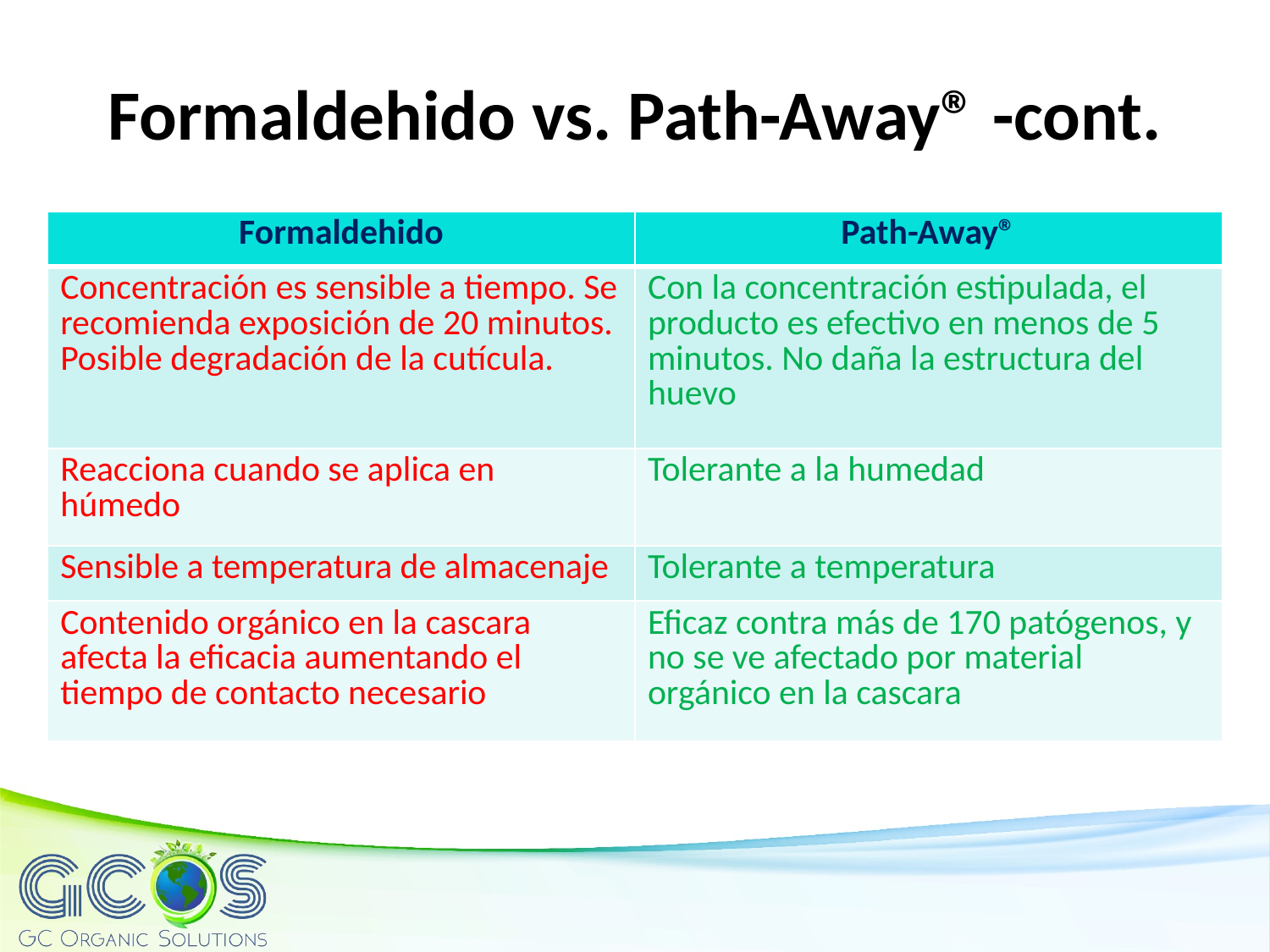

Formaldehido vs. Path-Away® -cont.
| Formaldehido | Path-Away® |
| --- | --- |
| Concentración es sensible a tiempo. Se recomienda exposición de 20 minutos. Posible degradación de la cutícula. | Con la concentración estipulada, el producto es efectivo en menos de 5 minutos. No daña la estructura del huevo |
| Reacciona cuando se aplica en húmedo | Tolerante a la humedad |
| Sensible a temperatura de almacenaje | Tolerante a temperatura |
| Contenido orgánico en la cascara afecta la eficacia aumentando el tiempo de contacto necesario | Eficaz contra más de 170 patógenos, y no se ve afectado por material orgánico en la cascara |